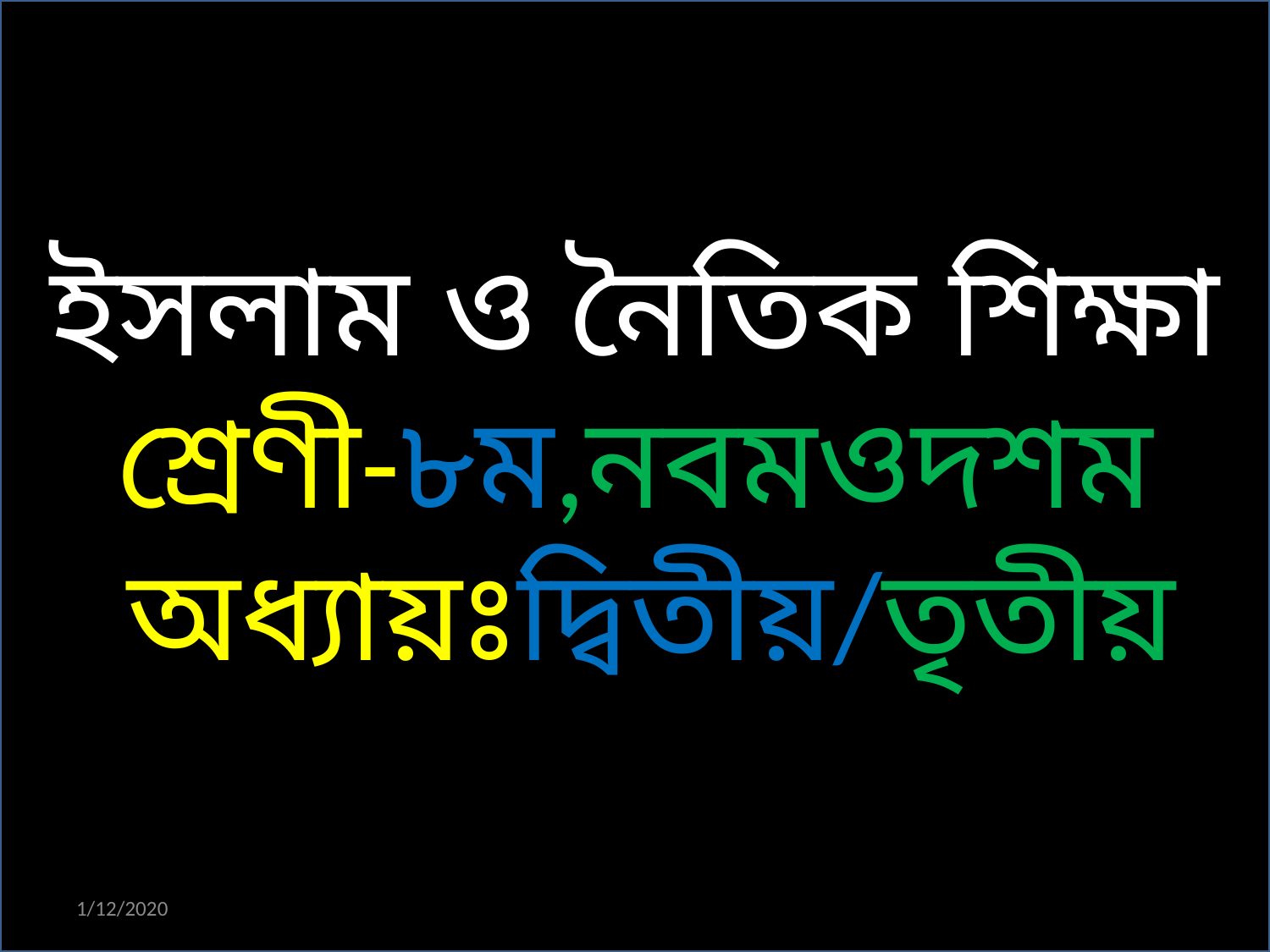

ইসলাম ও নৈতিক শিক্ষা
শ্রেণী-৮ম,নবমওদশম
 অধ্যায়ঃদ্বিতীয়/তৃতীয়

1/12/2020
Md.Mahabub Alam Razzak Howlader Akademy,Madaripur.
3